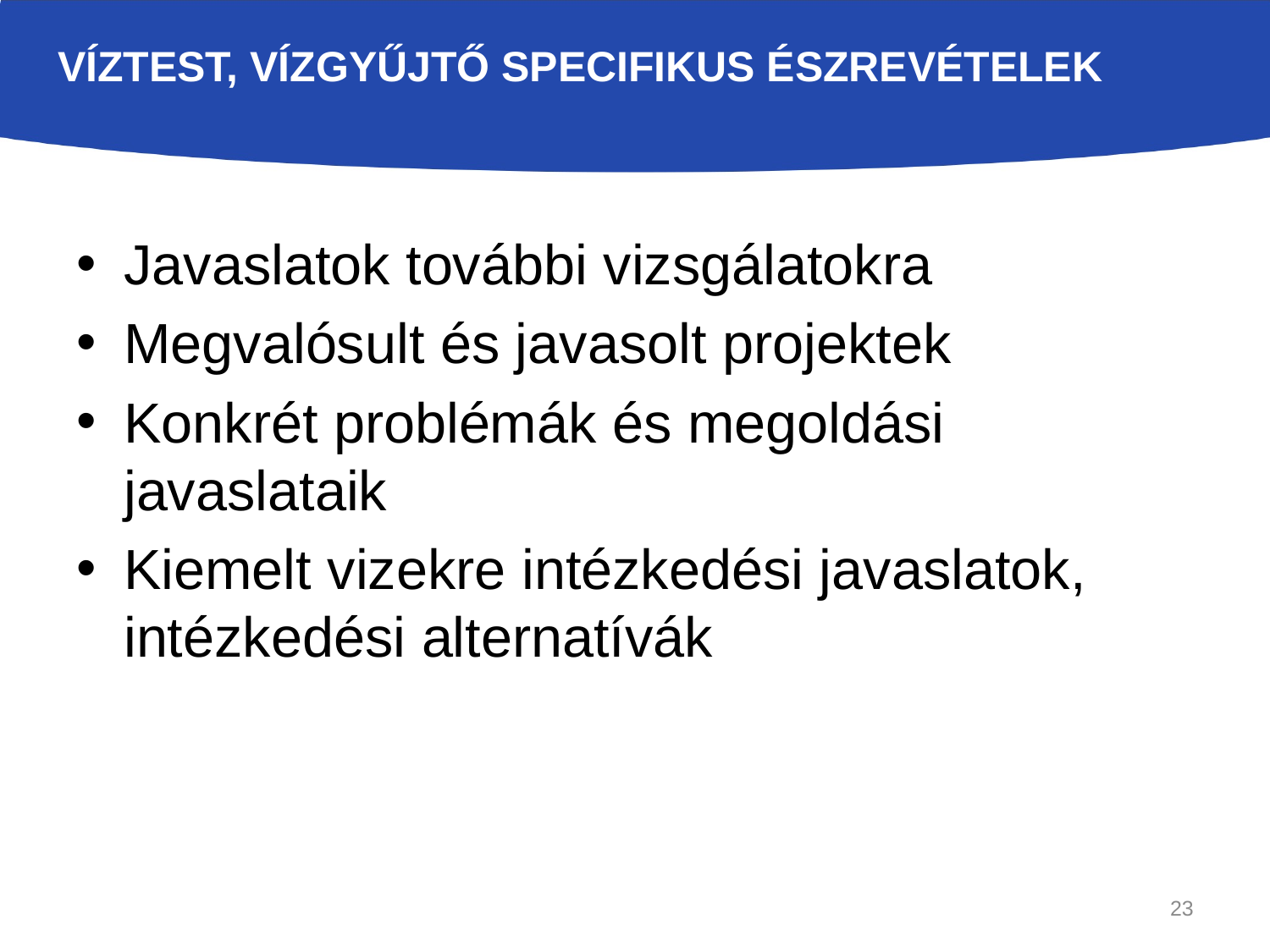

# Víztest, vízgyűjtő specifikus észreVételek
Javaslatok további vizsgálatokra
Megvalósult és javasolt projektek
Konkrét problémák és megoldási javaslataik
Kiemelt vizekre intézkedési javaslatok, intézkedési alternatívák

23